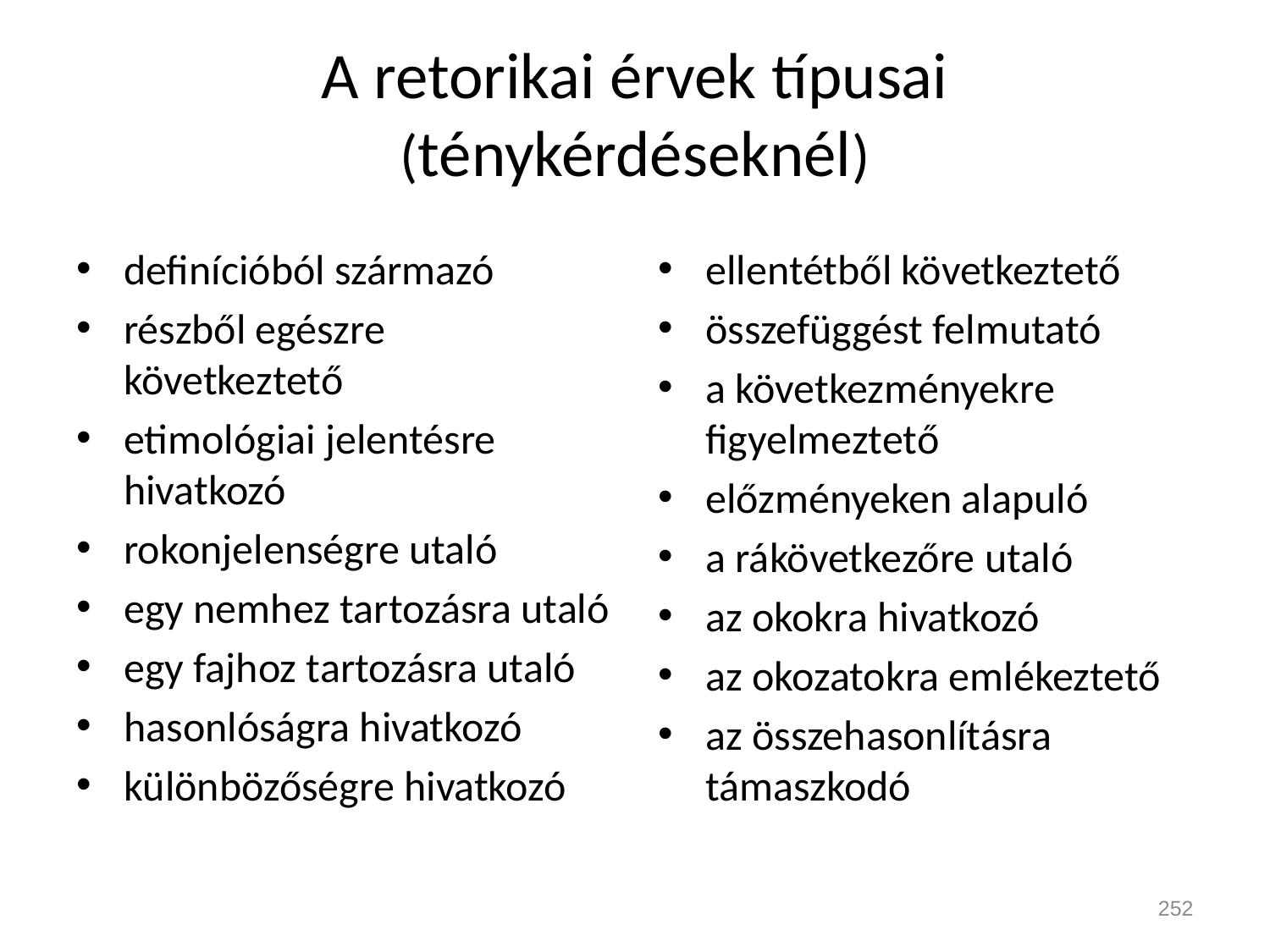

# A retorikai érvek típusai (ténykérdéseknél)
definícióból származó
részből egészre következtető
etimológiai jelentésre hivatkozó
rokonjelenségre utaló
egy nemhez tartozásra utaló
egy fajhoz tartozásra utaló
hasonlóságra hivatkozó
különbözőségre hivatkozó

ellentétből következtető
összefüggést felmutató
a következményekre figyelmeztető
előzményeken alapuló
a rákövetkezőre utaló
az okokra hivatkozó
az okozatokra emlékeztető
az összehasonlításra támaszkodó
252